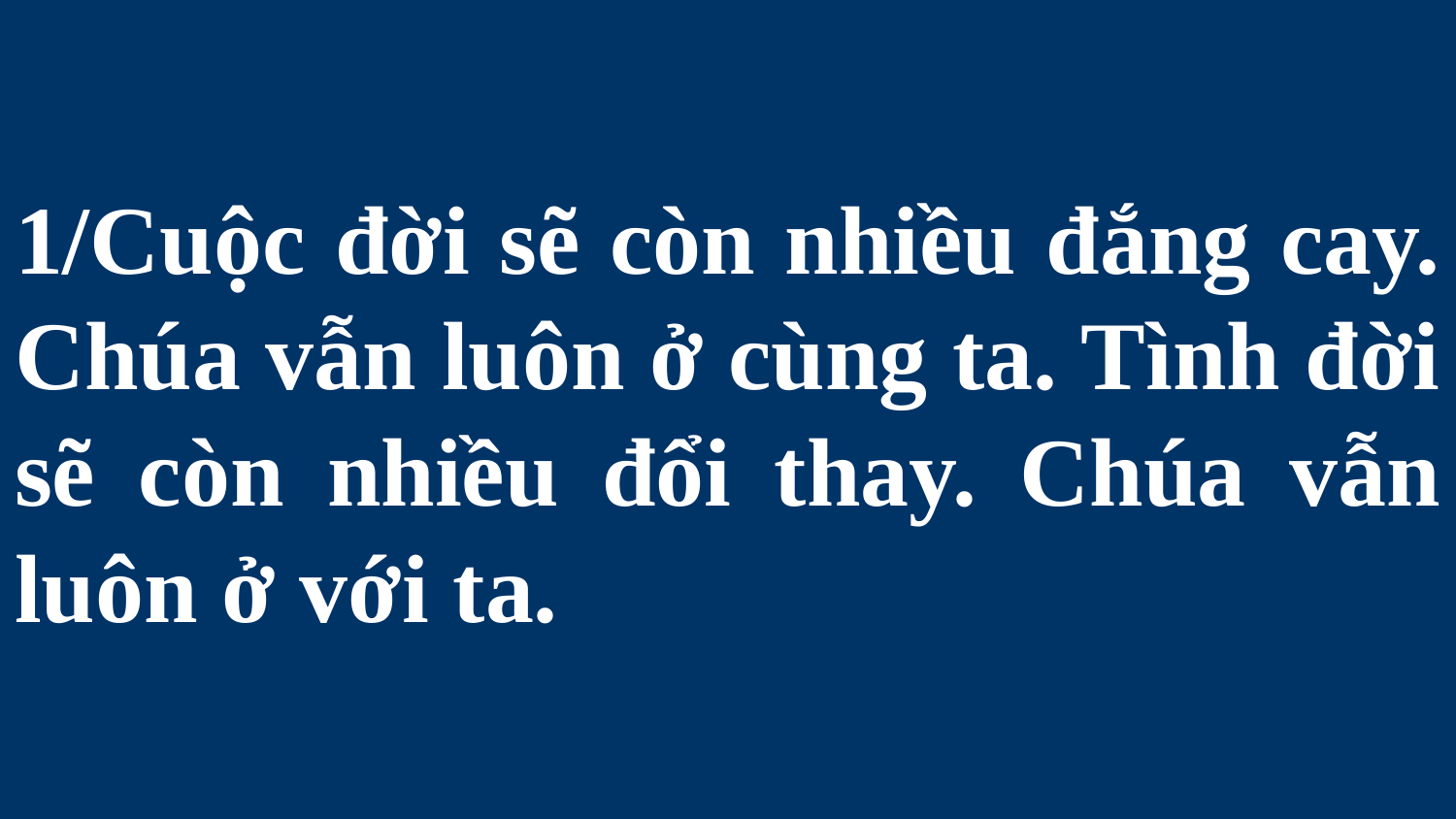

# 1/Cuộc đời sẽ còn nhiều đắng cay. Chúa vẫn luôn ở cùng ta. Tình đời sẽ còn nhiều đổi thay. Chúa vẫn luôn ở với ta.